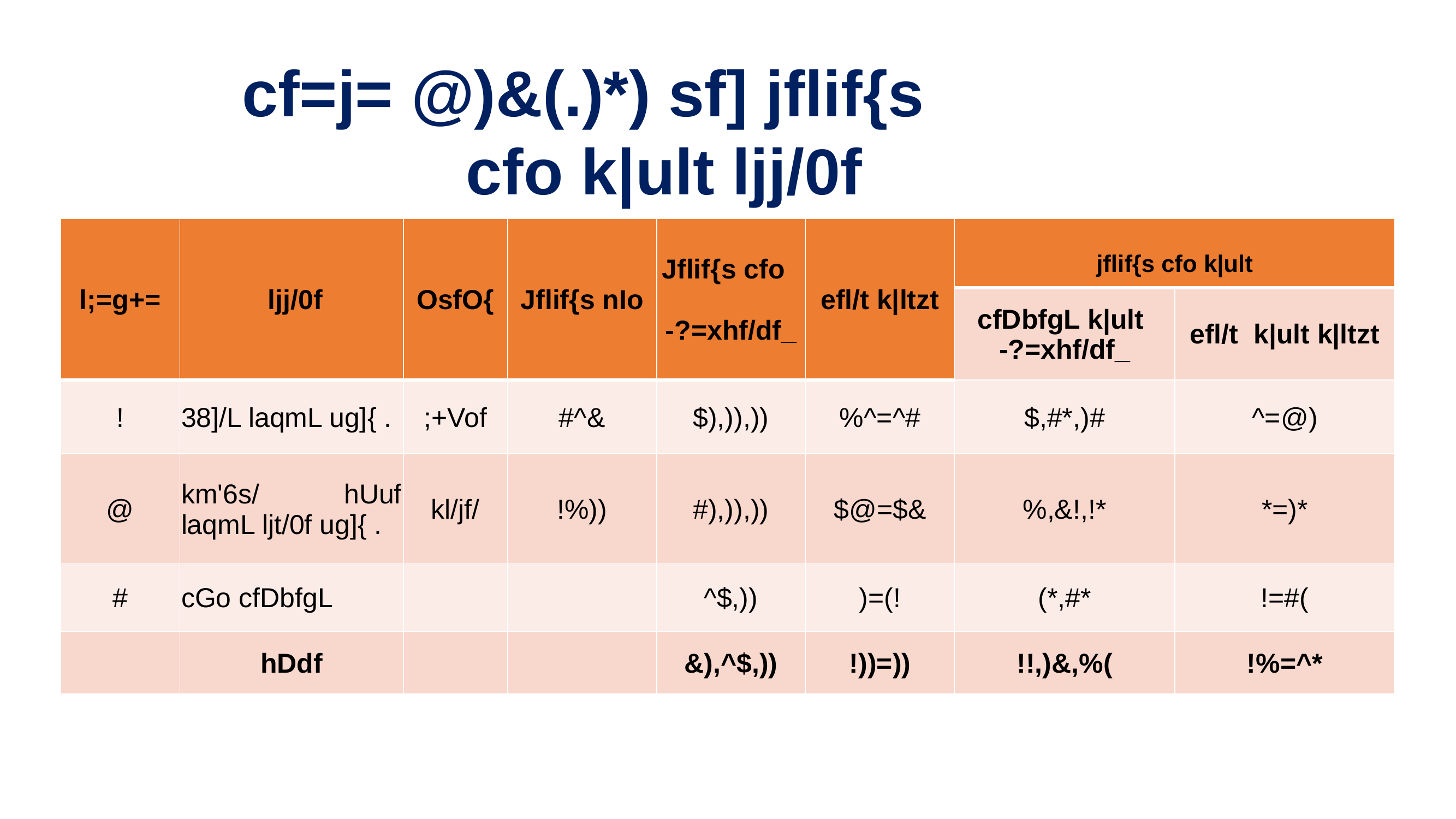

#
cf=j= @)&(.)*) sf] jflif{s
cfo k|ult ljj/0f

| l;=g+= | ljj/0f | OsfO{ | Jflif{s nIo | Jflif{s cfo -?=xhf/df\_ | efl/t k|ltzt | jflif{s cfo k|ult |  |
| --- | --- | --- | --- | --- | --- | --- | --- |
|  |  |  |  |  |  | cfDbfgL k|ult -?=xhf/df\_ | efl/t k|ult k|ltzt |
| ! | 38]/L laqmL ug]{ . | ;+Vof | #^& | $),)),)) | %^=^# | $,#\*,)# | ^=@) |
| @ | km'6s/ hUuf laqmL ljt/0f ug]{ . | kl/jf/ | !%)) | #),)),)) | $@=$& | %,&!,!\* | \*=)\* |
| # | cGo cfDbfgL |  |  | ^$,)) | )=(! | (\*,#\* | !=#( |
|  | hDdf |  |  | &),^$,)) | !))=)) | !!,)&,%( | !%=^\* |